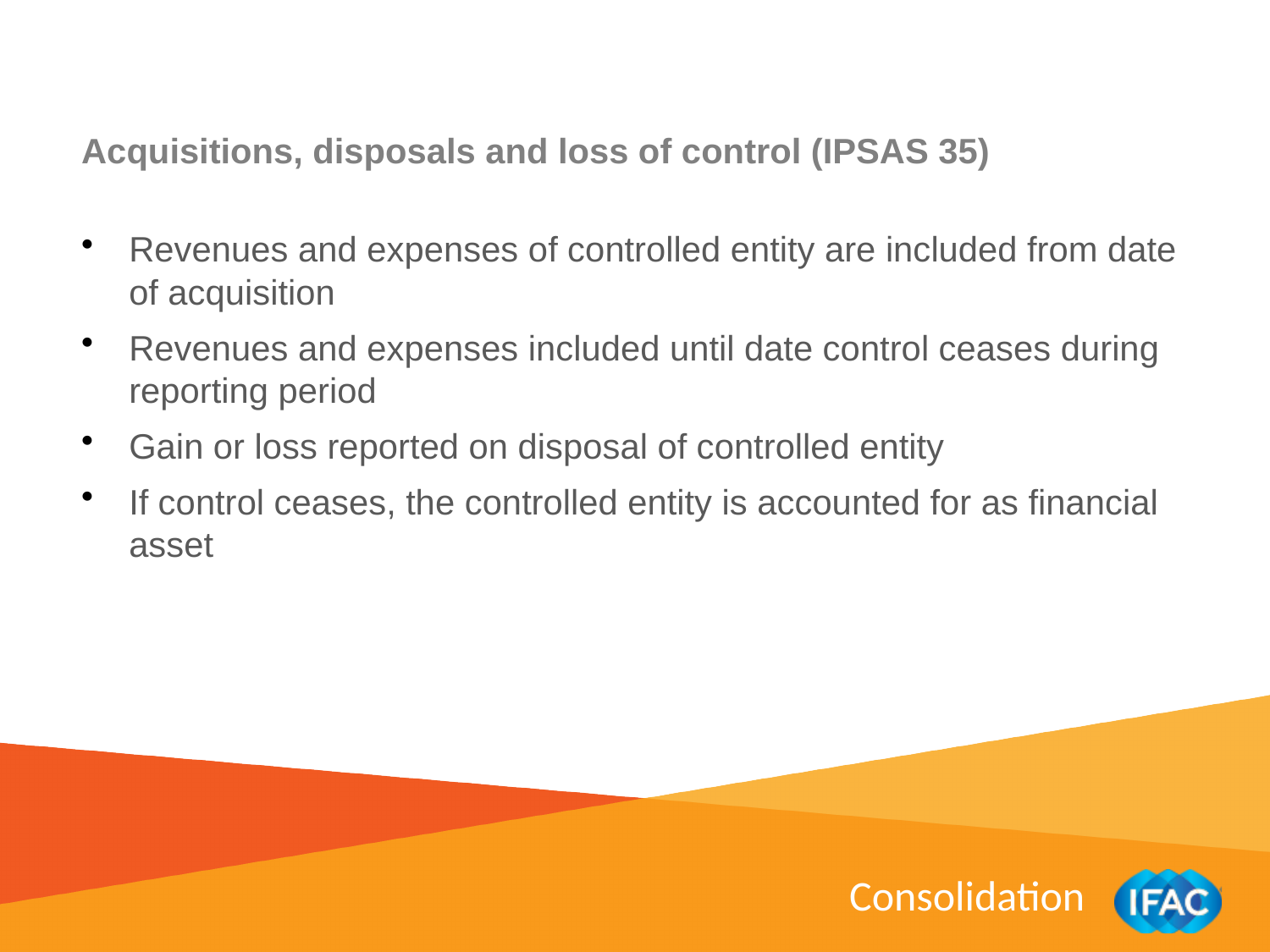

Acquisitions, disposals and loss of control (IPSAS 35)

Revenues and expenses of controlled entity are included from date of acquisition
Revenues and expenses included until date control ceases during reporting period
Gain or loss reported on disposal of controlled entity
If control ceases, the controlled entity is accounted for as financial asset

Consolidation